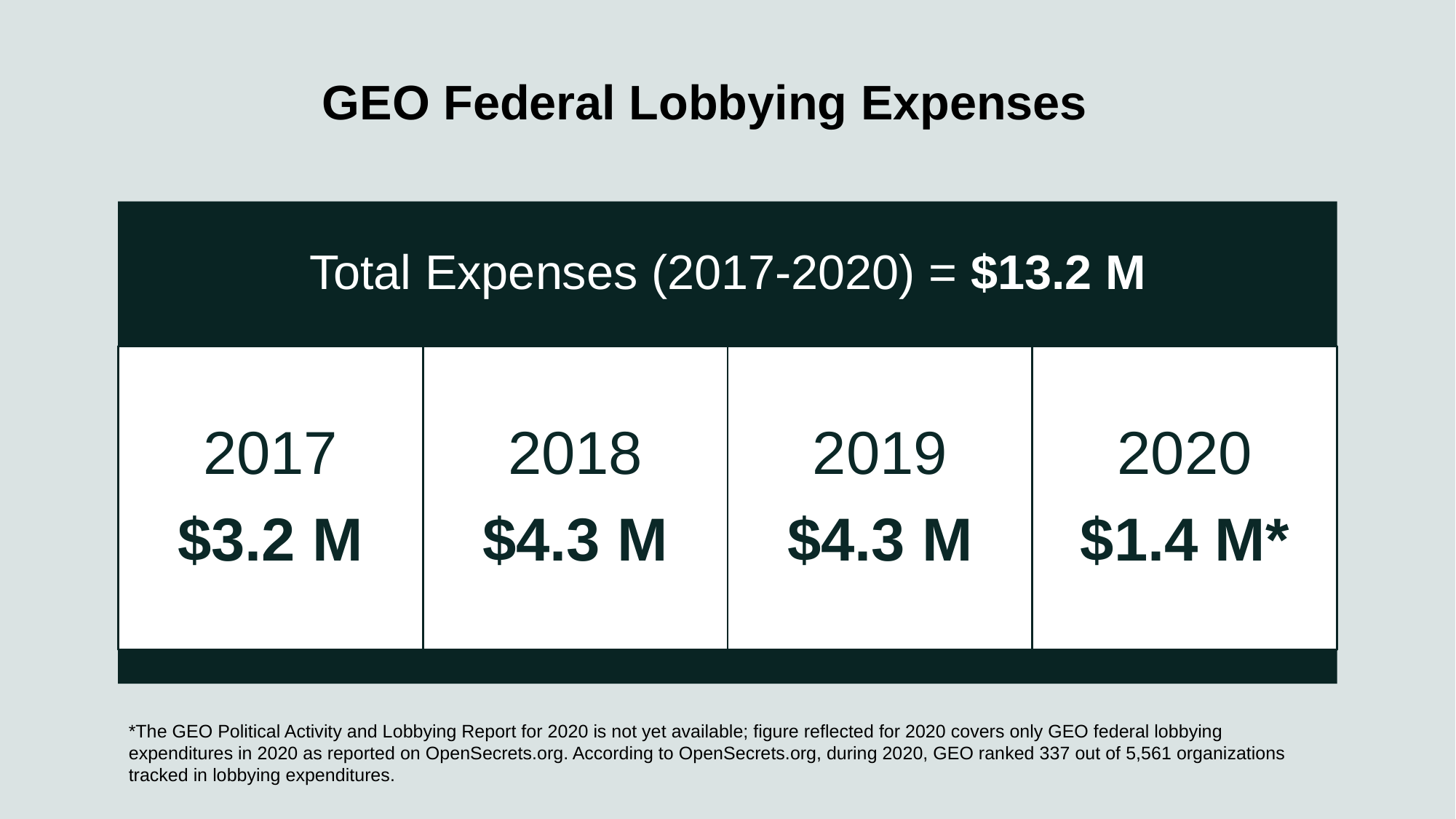

# GEO Federal Lobbying Expenses
Total Expenses (2017-2020) = $13.2 M
2017
$3.2 M
2018
$4.3 M
2019
$4.3 M
2020
$1.4 M*
*The GEO Political Activity and Lobbying Report for 2020 is not yet available; figure reflected for 2020 covers only GEO federal lobbying expenditures in 2020 as reported on OpenSecrets.org. According to OpenSecrets.org, during 2020, GEO ranked 337 out of 5,561 organizations tracked in lobbying expenditures.